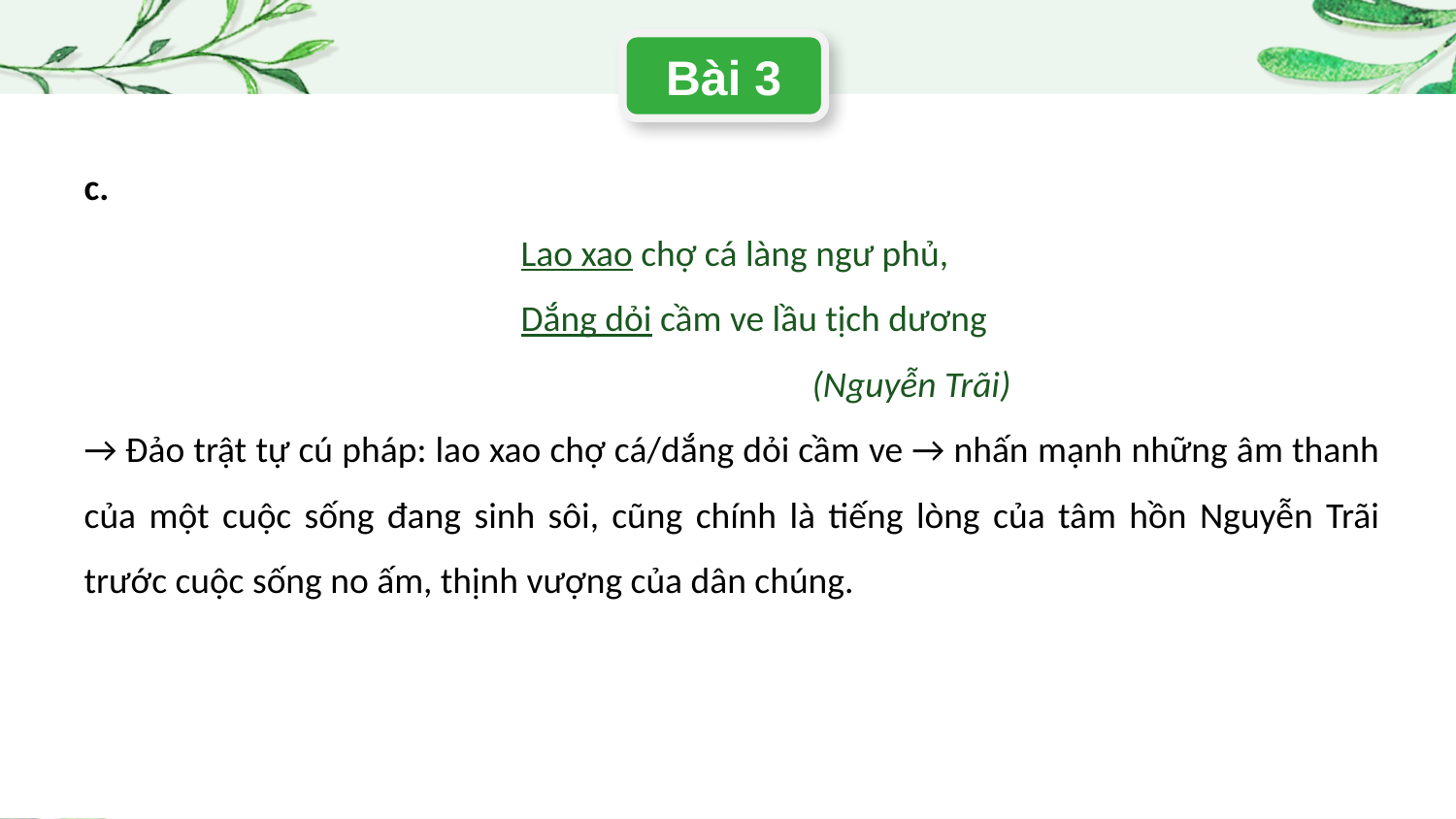

Bài 3

c.
			Lao xao chợ cá làng ngư phủ,
			Dắng dỏi cầm ve lầu tịch dương
					(Nguyễn Trãi)
→ Đảo trật tự cú pháp: lao xao chợ cá/dắng dỏi cầm ve → nhấn mạnh những âm thanh của một cuộc sống đang sinh sôi, cũng chính là tiếng lòng của tâm hồn Nguyễn Trãi trước cuộc sống no ấm, thịnh vượng của dân chúng.
01
Overall overview

You could describe the topic of the section here